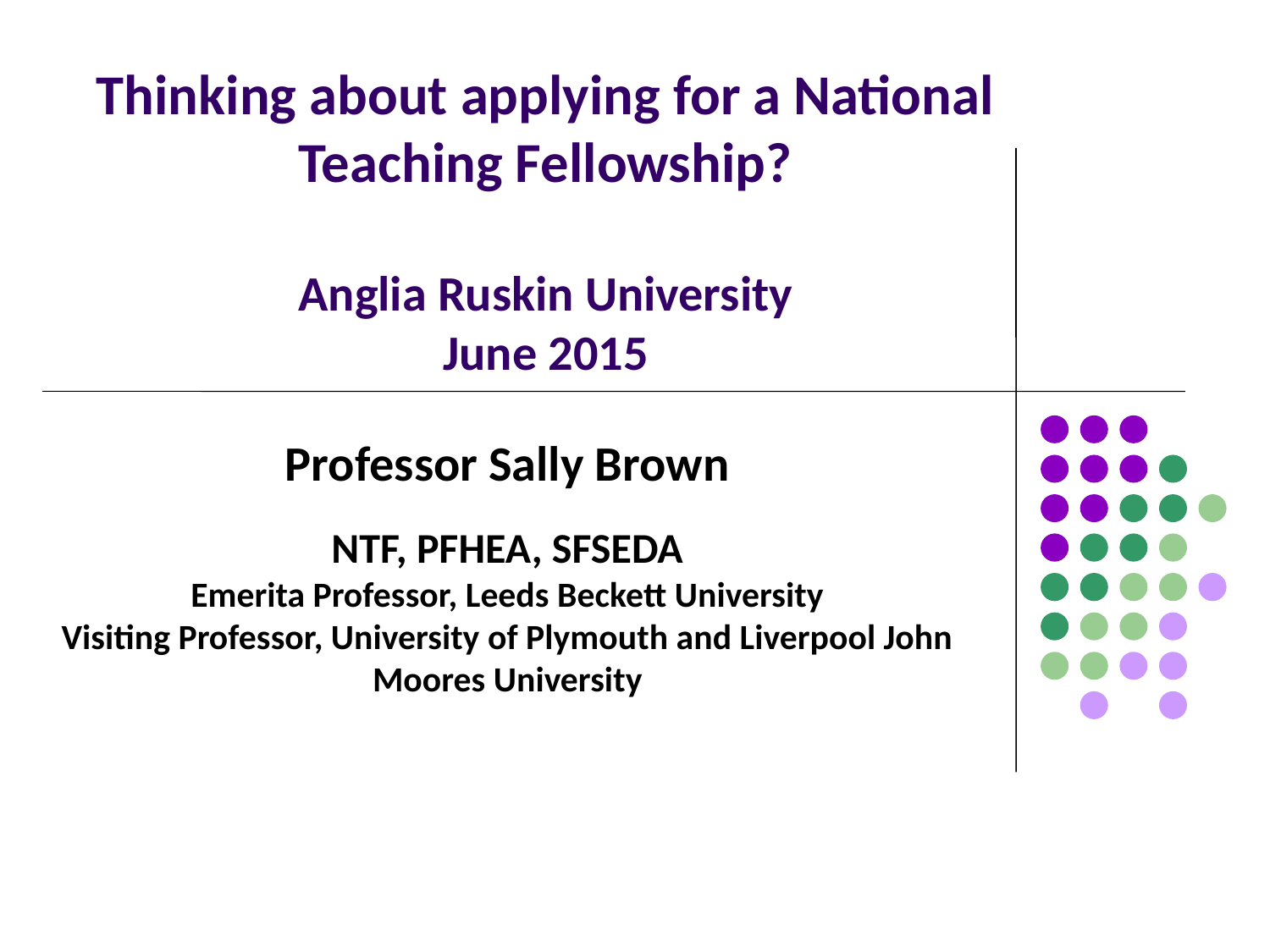

# Thinking about applying for a National Teaching Fellowship? Anglia Ruskin University June 2015

Professor Sally Brown

NTF, PFHEA, SFSEDA
Emerita Professor, Leeds Beckett University
Visiting Professor, University of Plymouth and Liverpool John Moores University